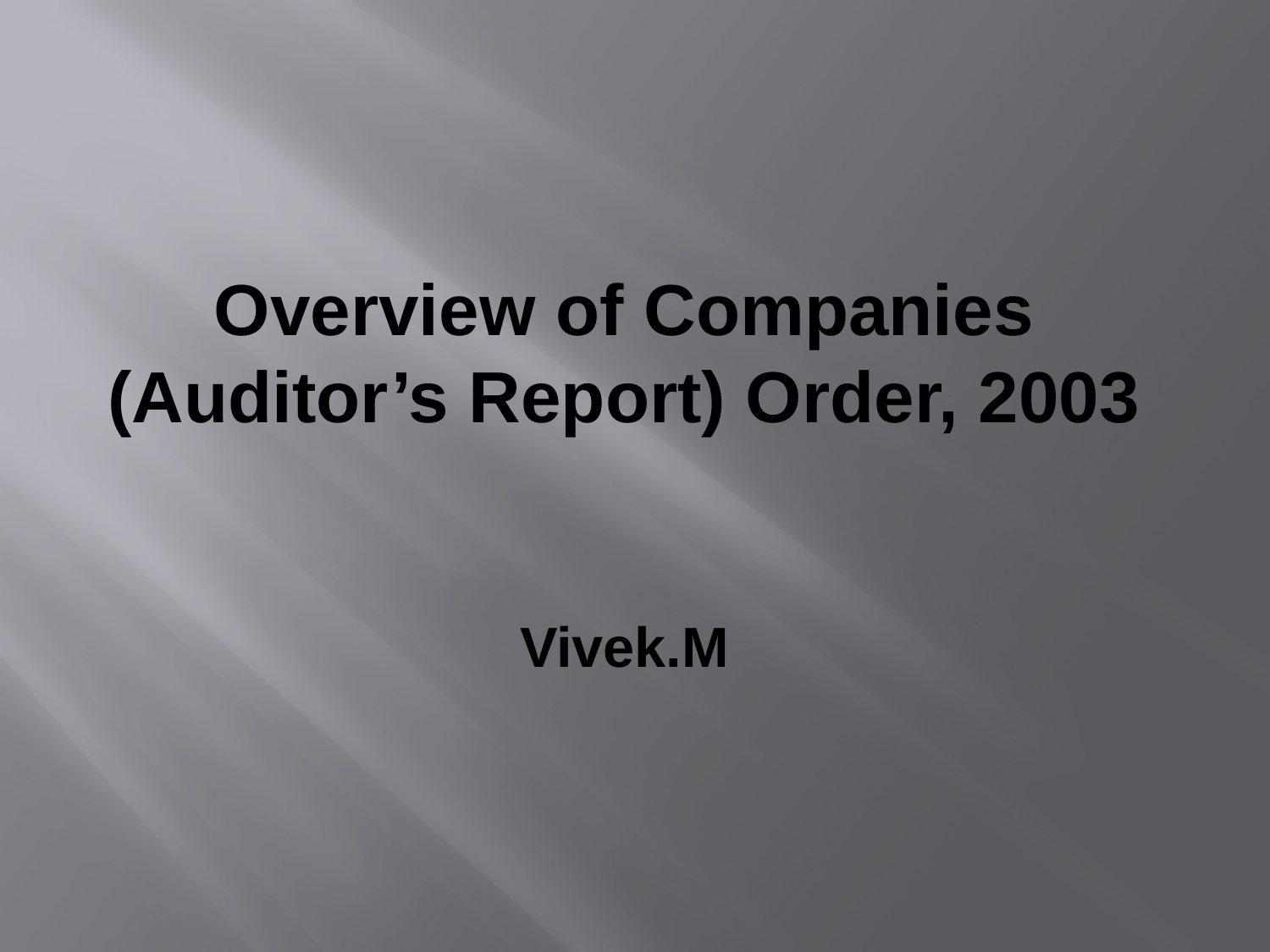

# Overview of Companies (Auditor’s Report) Order, 2003 Vivek.M